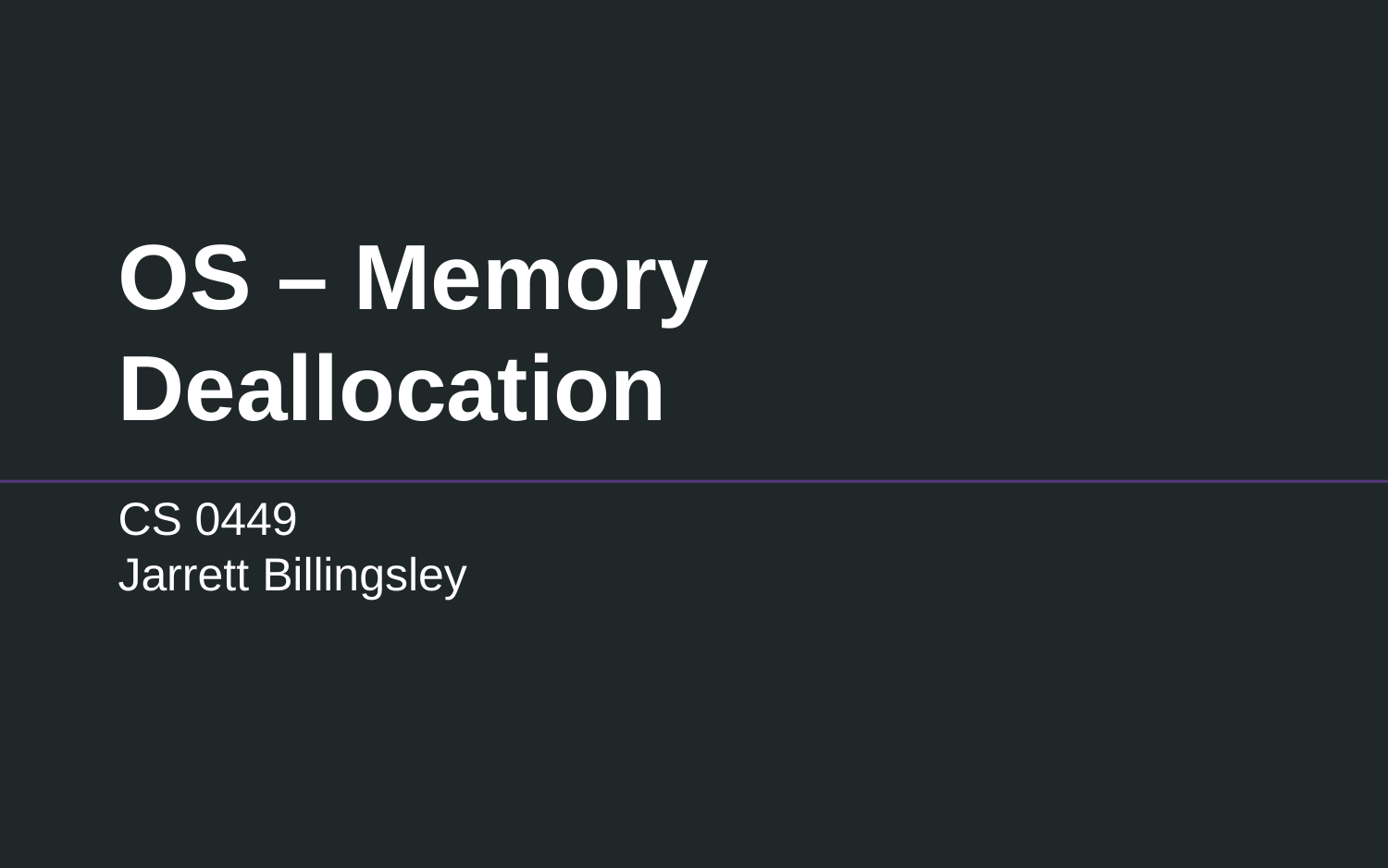

# OS – Memory Deallocation
CS 0449
Jarrett Billingsley